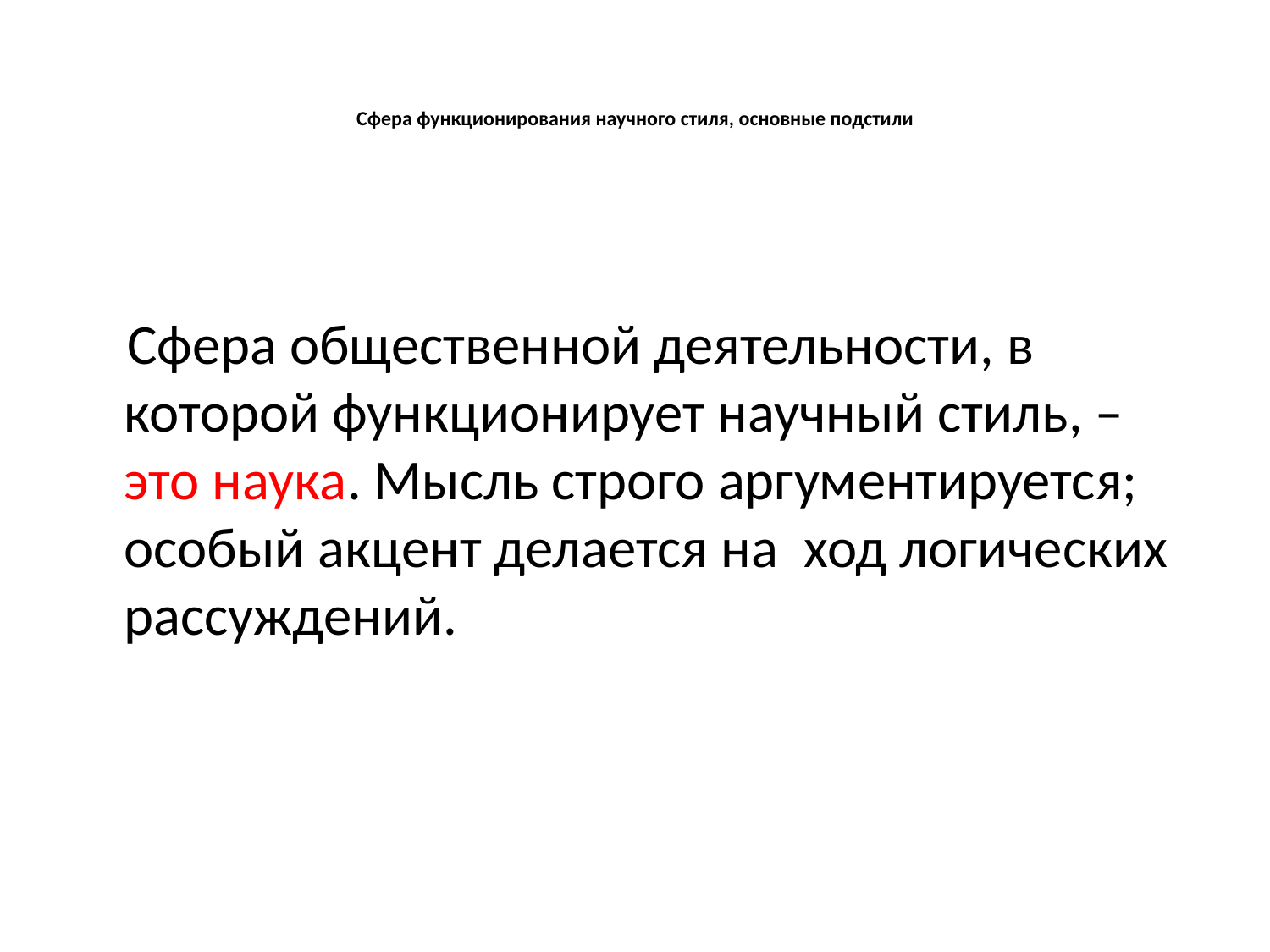

# Сфера функционирования научного стиля, основные подстили

    Сфера общественной деятельности, в которой функционирует научный стиль, – это наука. Мысль строго аргументируется; особый акцент делается на  ход логических рассуждений.